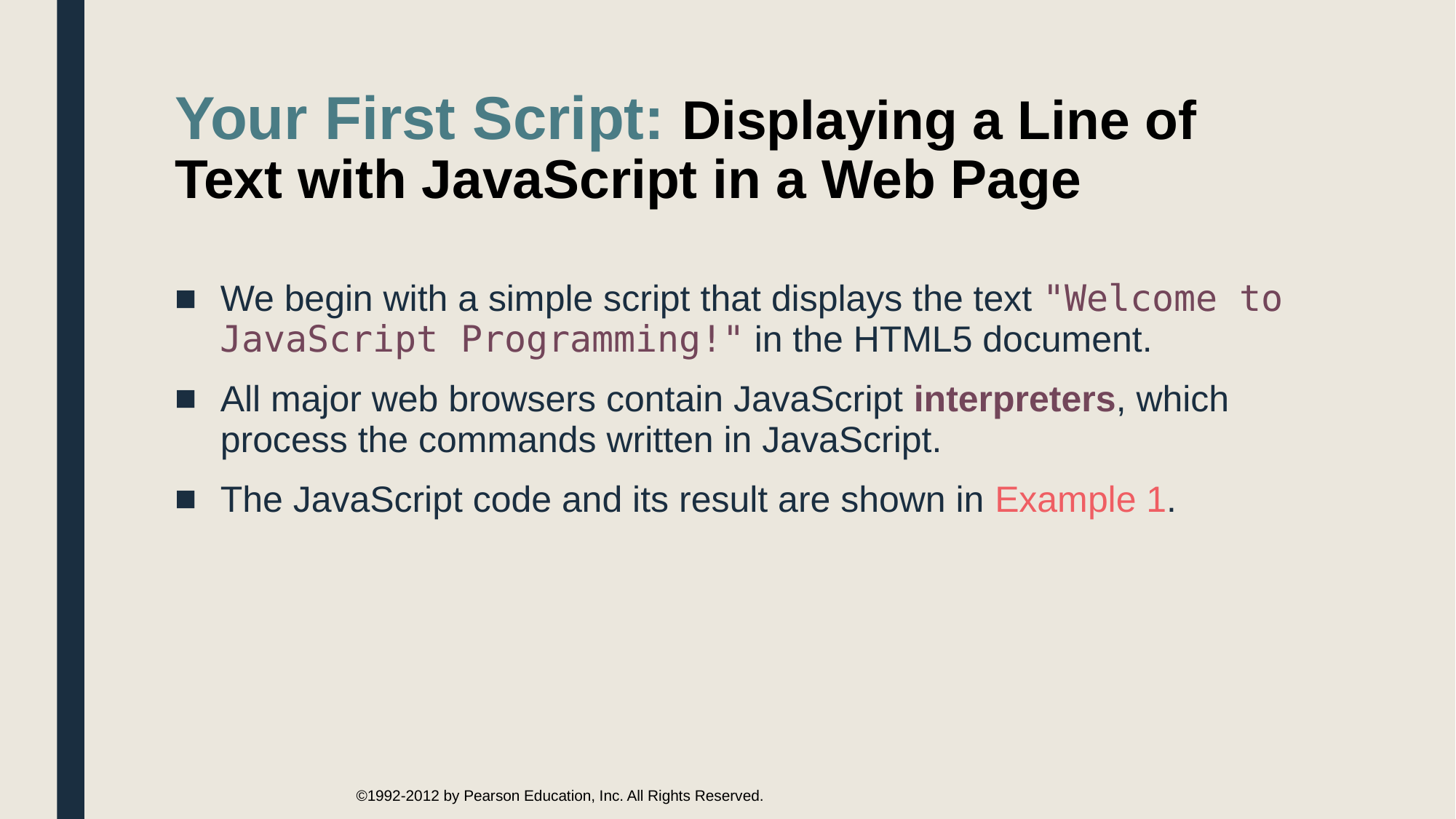

# Your First Script: Displaying a Line of Text with JavaScript in a Web Page
We begin with a simple script that displays the text "Welcome to JavaScript Programming!" in the HTML5 document.
All major web browsers contain JavaScript interpreters, which process the commands written in JavaScript.
The JavaScript code and its result are shown in Example 1.
©1992-2012 by Pearson Education, Inc. All Rights Reserved.